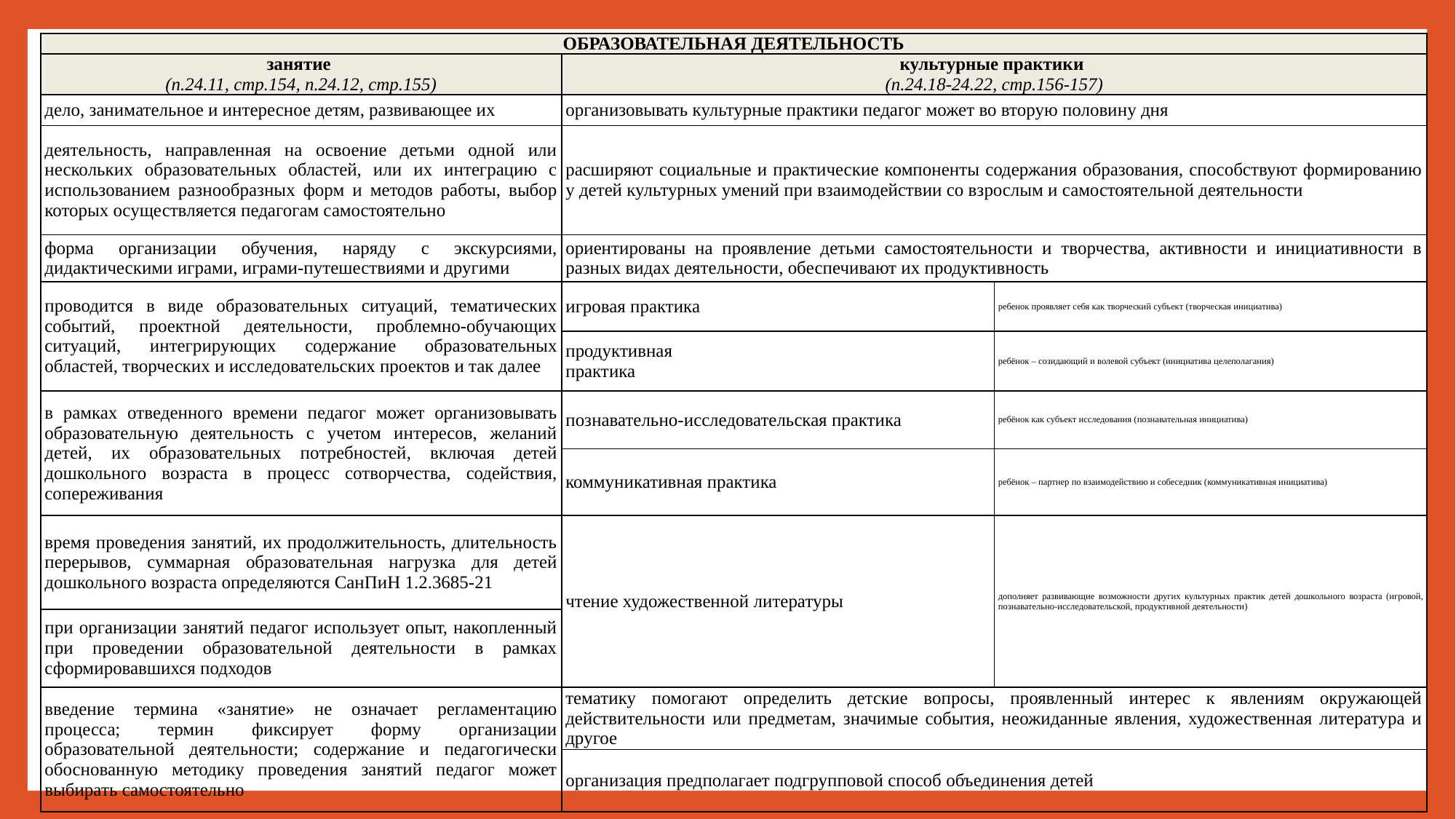

| ОБРАЗОВАТЕЛЬНАЯ ДЕЯТЕЛЬНОСТЬ |  |  |
| --- | --- | --- |
| занятие (п.24.11, стр.154, п.24.12, стр.155) | культурные практики (п.24.18-24.22, стр.156-157) |  |
| дело, занимательное и интересное детям, развивающее их | организовывать культурные практики педагог может во вторую половину дня |  |
| деятельность, направленная на освоение детьми одной или нескольких образовательных областей, или их интеграцию с использованием разнообразных форм и методов работы, выбор которых осуществляется педагогам самостоятельно | расширяют социальные и практические компоненты содержания образования, способствуют формированию у детей культурных умений при взаимодействии со взрослым и самостоятельной деятельности |  |
| форма организации обучения, наряду с экскурсиями, дидактическими играми, играми-путешествиями и другими | ориентированы на проявление детьми самостоятельности и творчества, активности и инициативности в разных видах деятельности, обеспечивают их продуктивность |  |
| проводится в виде образовательных ситуаций, тематических событий, проектной деятельности, проблемно-обучающих ситуаций, интегрирующих содержание образовательных областей, творческих и исследовательских проектов и так далее | игровая практика | ребенок проявляет себя как творческий субъект (творческая инициатива) |
|  | продуктивная практика | ребёнок – созидающий и волевой субъект (инициатива целеполагания) |
| в рамках отведенного времени педагог может организовывать образовательную деятельность с учетом интересов, желаний детей, их образовательных потребностей, включая детей дошкольного возраста в процесс сотворчества, содействия, сопереживания | познавательно-исследовательская практика | ребёнок как субъект исследования (познавательная инициатива) |
|  | коммуникативная практика | ребёнок – партнер по взаимодействию и собеседник (коммуникативная инициатива) |
| время проведения занятий, их продолжительность, длительность перерывов, суммарная образовательная нагрузка для детей дошкольного возраста определяются СанПиН 1.2.3685-21 | чтение художественной литературы | дополняет развивающие возможности других культурных практик детей дошкольного возраста (игровой, познавательно-исследовательской, продуктивной деятельности) |
| при организации занятий педагог использует опыт, накопленный при проведении образовательной деятельности в рамках сформировавшихся подходов |  |  |
| введение термина «занятие» не означает регламентацию процесса; термин фиксирует форму организации образовательной деятельности; содержание и педагогически обоснованную методику проведения занятий педагог может выбирать самостоятельно | тематику помогают определить детские вопросы, проявленный интерес к явлениям окружающей действительности или предметам, значимые события, неожиданные явления, художественная литература и другое |  |
|  | организация предполагает подгрупповой способ объединения детей |  |